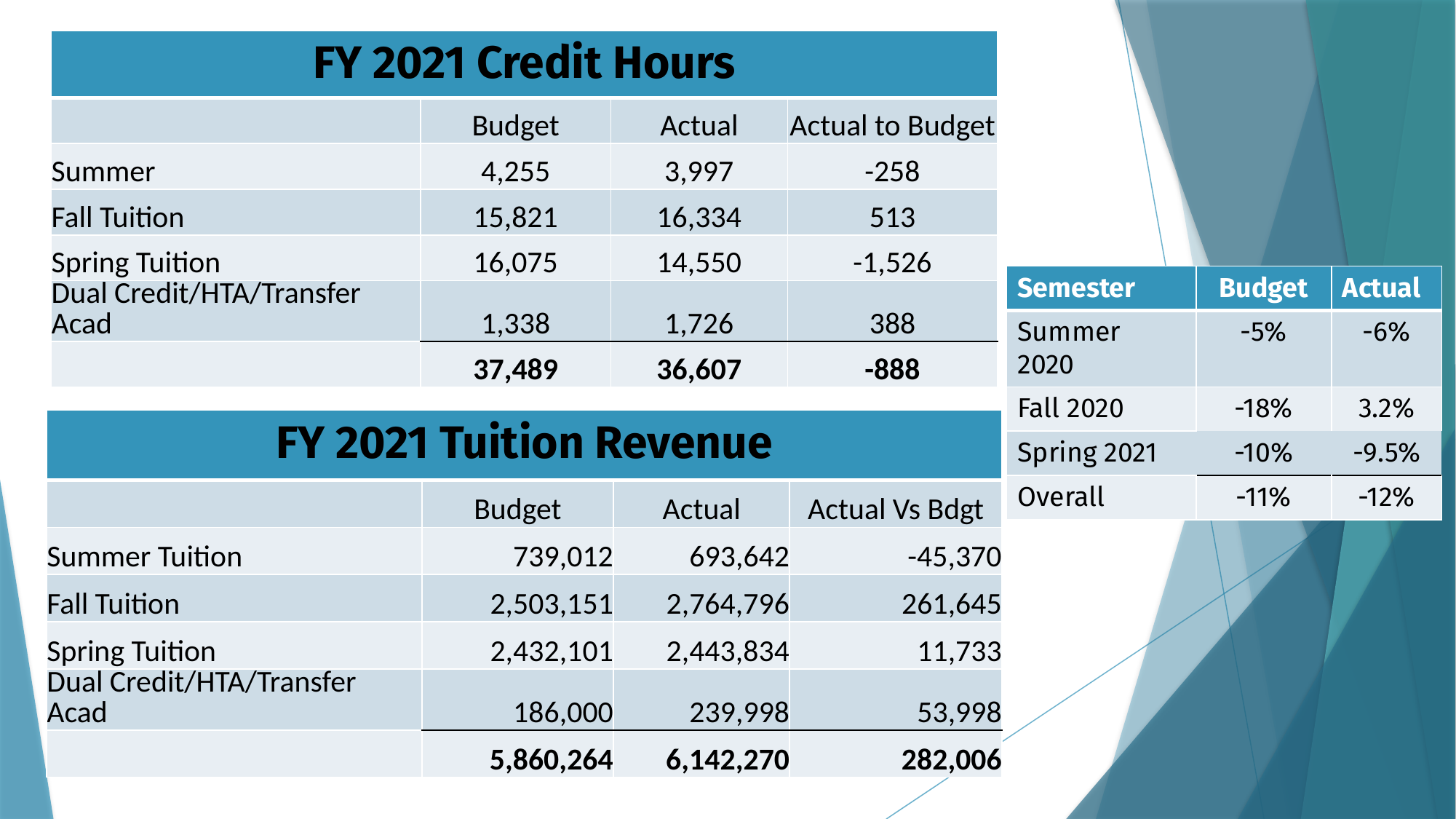

# Where Will FY2021 Finish?
| FY 2021 Credit Hours |  |  |  |
| --- | --- | --- | --- |
|  | Budget | Actual | Actual to Budget |
| Summer | 4,255 | 3,997 | -258 |
| Fall Tuition | 15,821 | 16,334 | 513 |
| Spring Tuition | 16,075 | 14,550 | -1,526 |
| Dual Credit/HTA/Transfer Acad | 1,338 | 1,726 | 388 |
|  | 37,489 | 36,607 | -888 |
| Semester | Budget | Actual |
| --- | --- | --- |
| Summer 2020 | -5% | -6% |
| Fall 2020 | -18% | 3.2% |
| Spring 2021 | -10% | -9.5% |
| Overall | -11% | -12% |
| FY 2021 Tuition Revenue |  |  |  |
| --- | --- | --- | --- |
|  | Budget | Actual | Actual Vs Bdgt |
| Summer Tuition | 739,012 | 693,642 | -45,370 |
| Fall Tuition | 2,503,151 | 2,764,796 | 261,645 |
| Spring Tuition | 2,432,101 | 2,443,834 | 11,733 |
| Dual Credit/HTA/Transfer Acad | 186,000 | 239,998 | 53,998 |
|  | 5,860,264 | 6,142,270 | 282,006 |